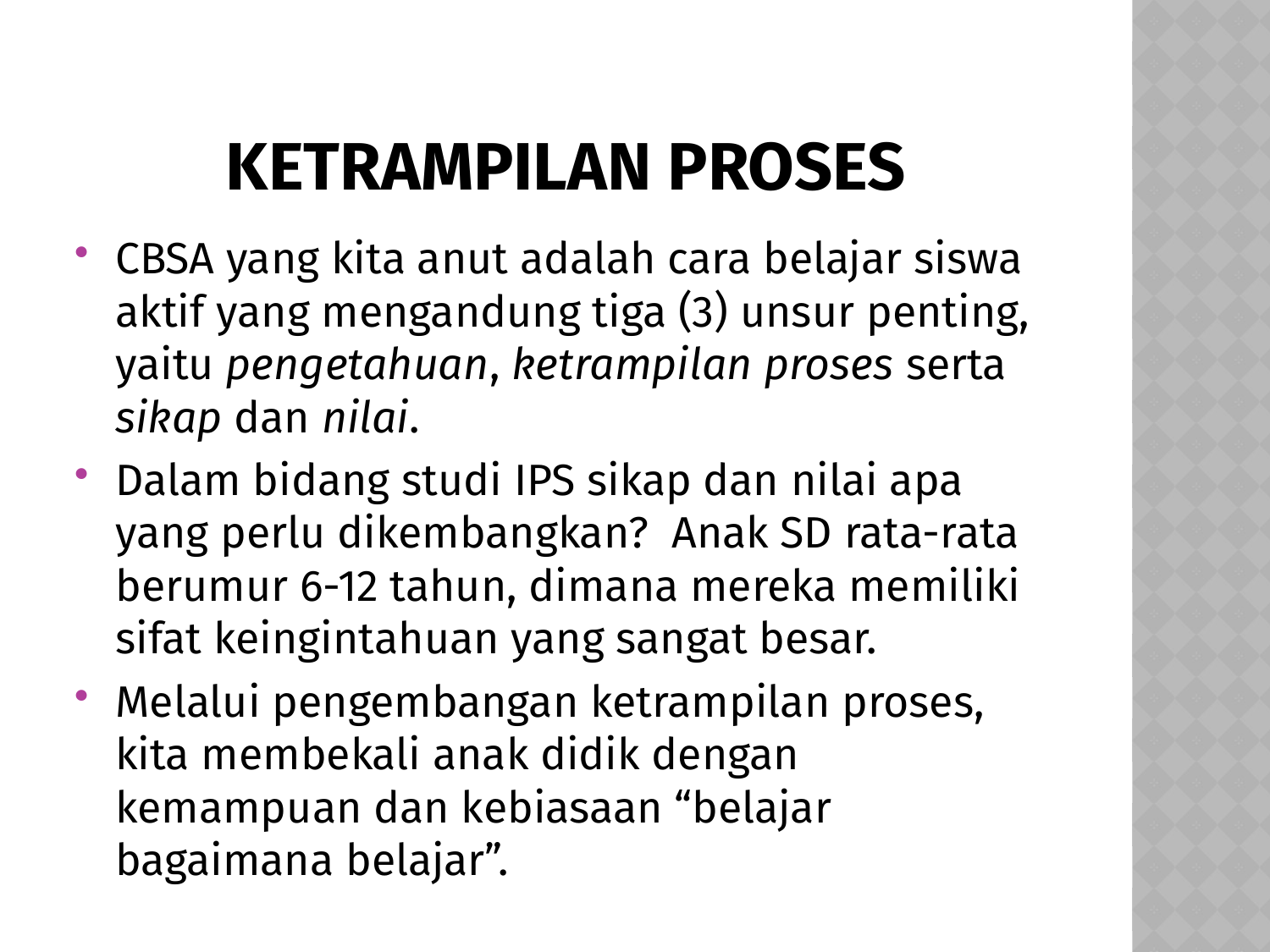

# KETRAMPILAN PROSES
CBSA yang kita anut adalah cara belajar siswa aktif yang mengandung tiga (3) unsur penting, yaitu pengetahuan, ketrampilan proses serta sikap dan nilai.
Dalam bidang studi IPS sikap dan nilai apa yang perlu dikembangkan?  Anak SD rata-rata berumur 6-12 tahun, dimana mereka memiliki sifat keingintahuan yang sangat besar.
Melalui pengembangan ketrampilan proses, kita membekali anak didik dengan kemampuan dan kebiasaan “belajar bagaimana belajar”.